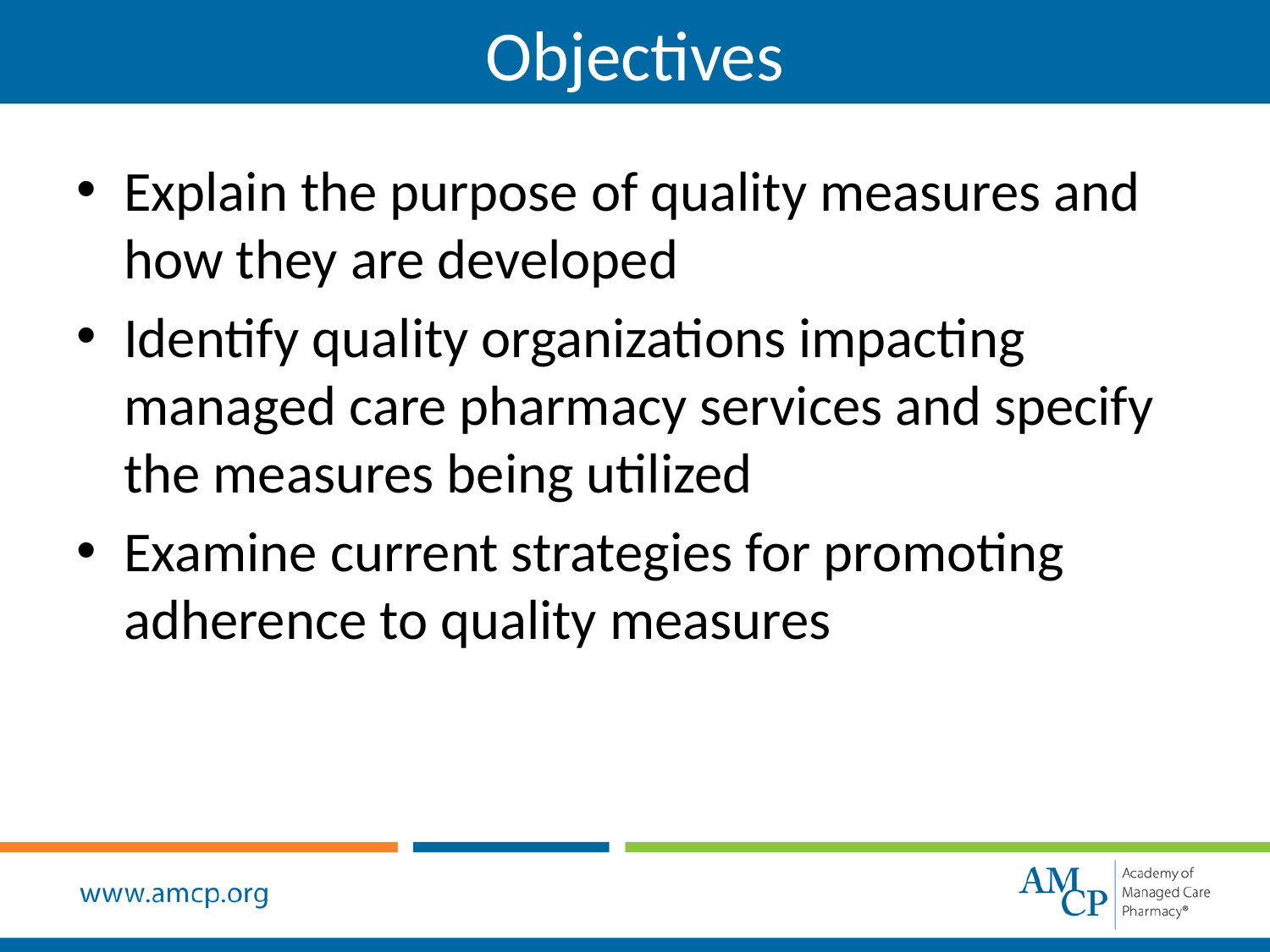

Objectives
Explain the purpose of quality measures and how they are developed
Identify quality organizations impacting managed care pharmacy services and specify the measures being utilized
Examine current strategies for promoting adherence to quality measures